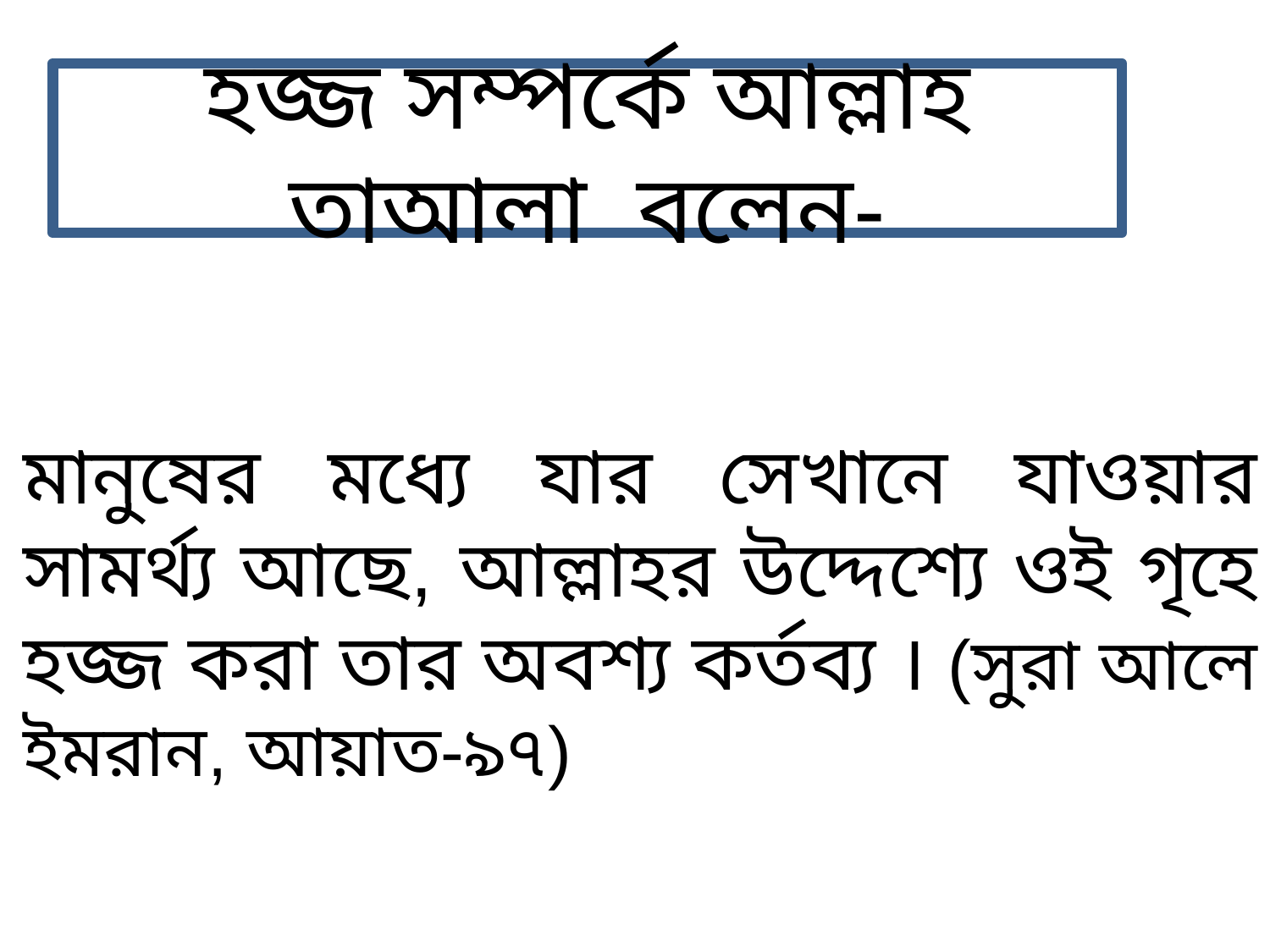

হজ্জ সম্পর্কে আল্লাহ তাআলা  বলেন-
মানুষের মধ্যে যার সেখানে যাওয়ার সামর্থ্য আছে, আল্লাহর উদ্দেশ্যে ওই গৃহে হজ্জ করা তার অবশ্য কর্তব্য । (সুরা আলে ইমরান, আয়াত-৯৭)